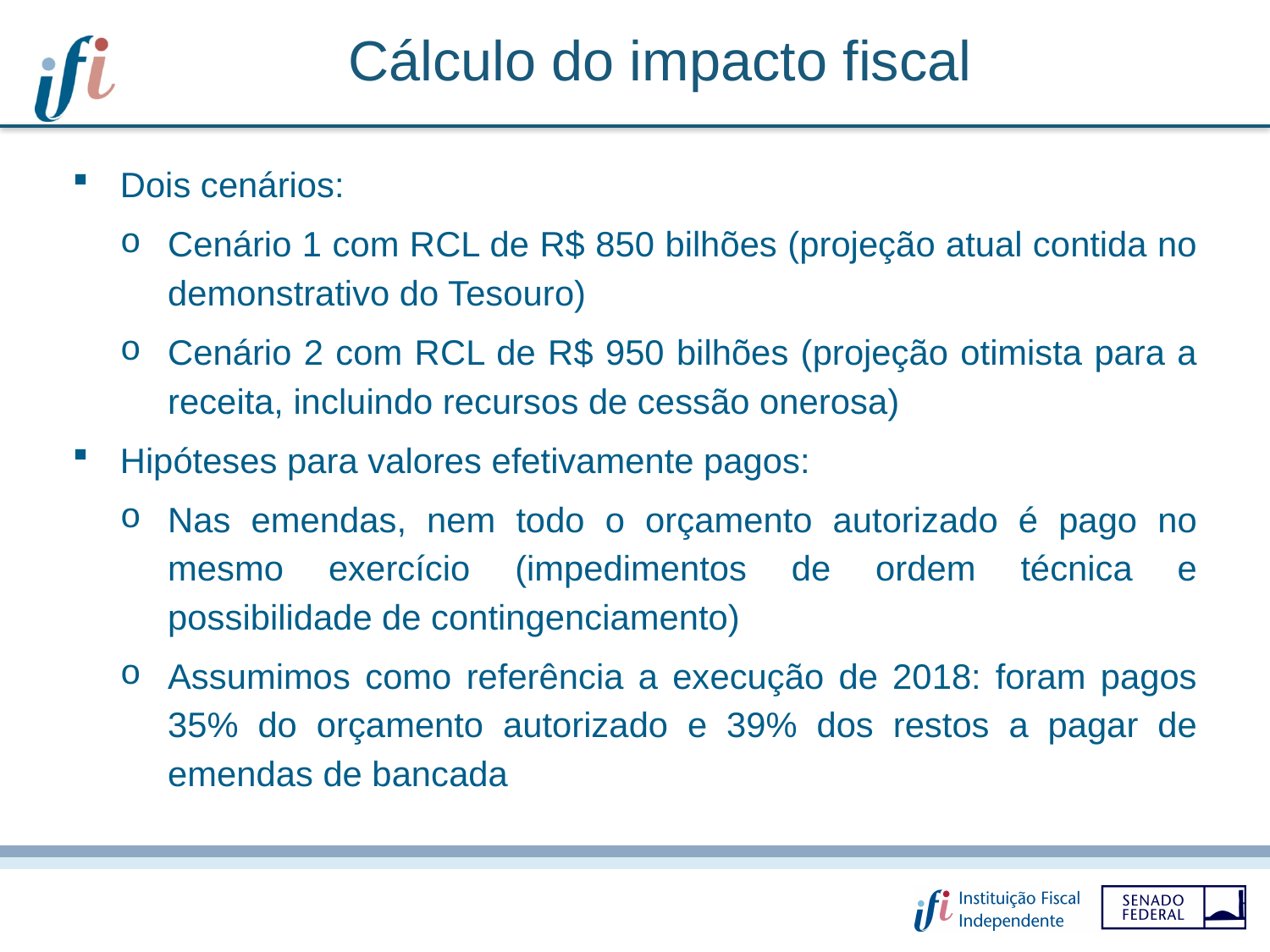

Cálculo do impacto fiscal
Dois cenários:
Cenário 1 com RCL de R$ 850 bilhões (projeção atual contida no demonstrativo do Tesouro)
Cenário 2 com RCL de R$ 950 bilhões (projeção otimista para a receita, incluindo recursos de cessão onerosa)
Hipóteses para valores efetivamente pagos:
Nas emendas, nem todo o orçamento autorizado é pago no mesmo exercício (impedimentos de ordem técnica e possibilidade de contingenciamento)
Assumimos como referência a execução de 2018: foram pagos 35% do orçamento autorizado e 39% dos restos a pagar de emendas de bancada